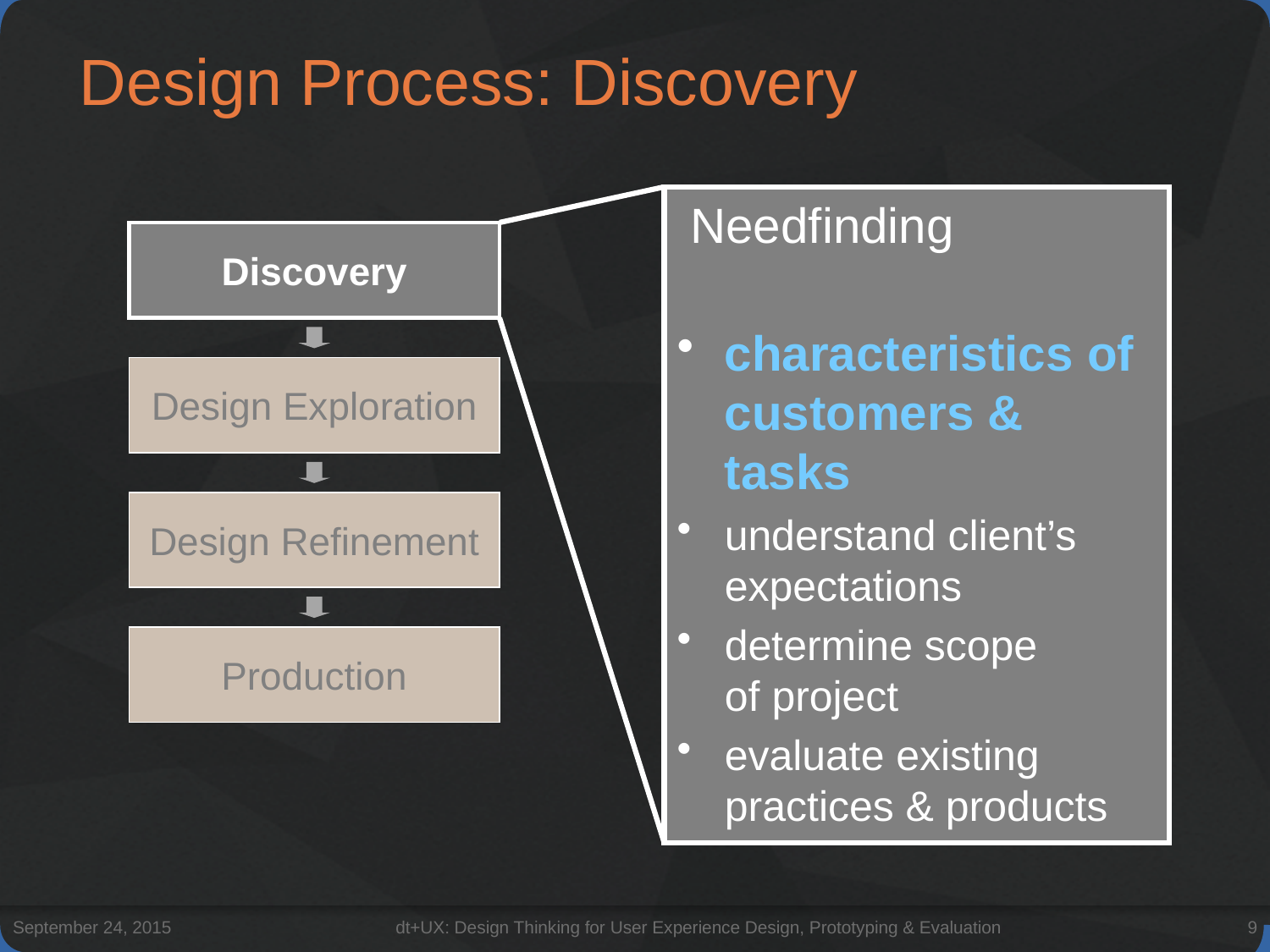

# Design Process: Discovery

 Needfinding
characteristics of customers & tasks
understand client’s expectations
determine scope
of project
evaluate existing practices & products
Discovery

Design Exploration

Design Refinement

Production
September 24, 2015
dt+UX: Design Thinking for User Experience Design, Prototyping & Evaluation
9